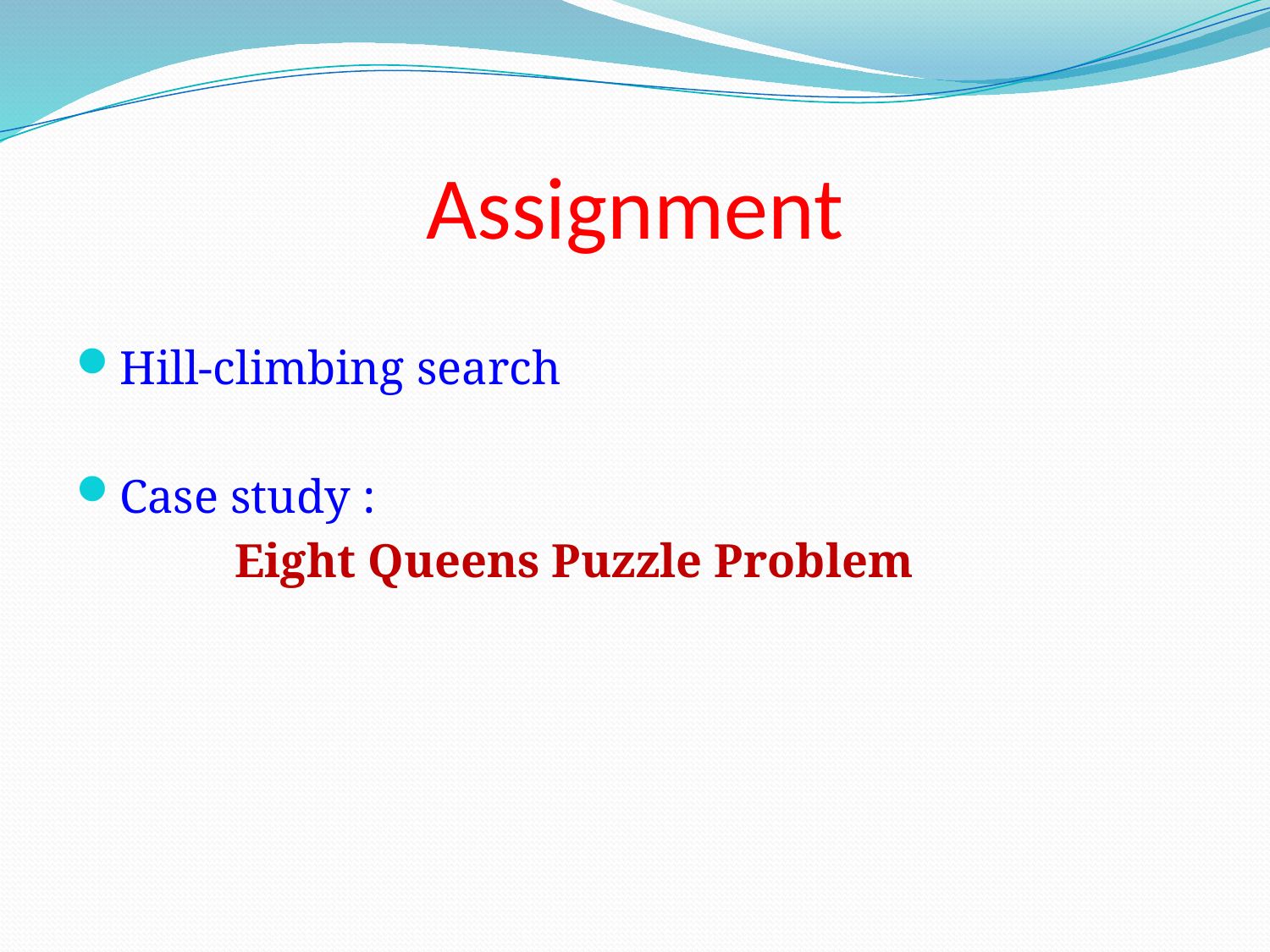

# Assignment

Hill-climbing search

Case study :
Eight Queens Puzzle Problem